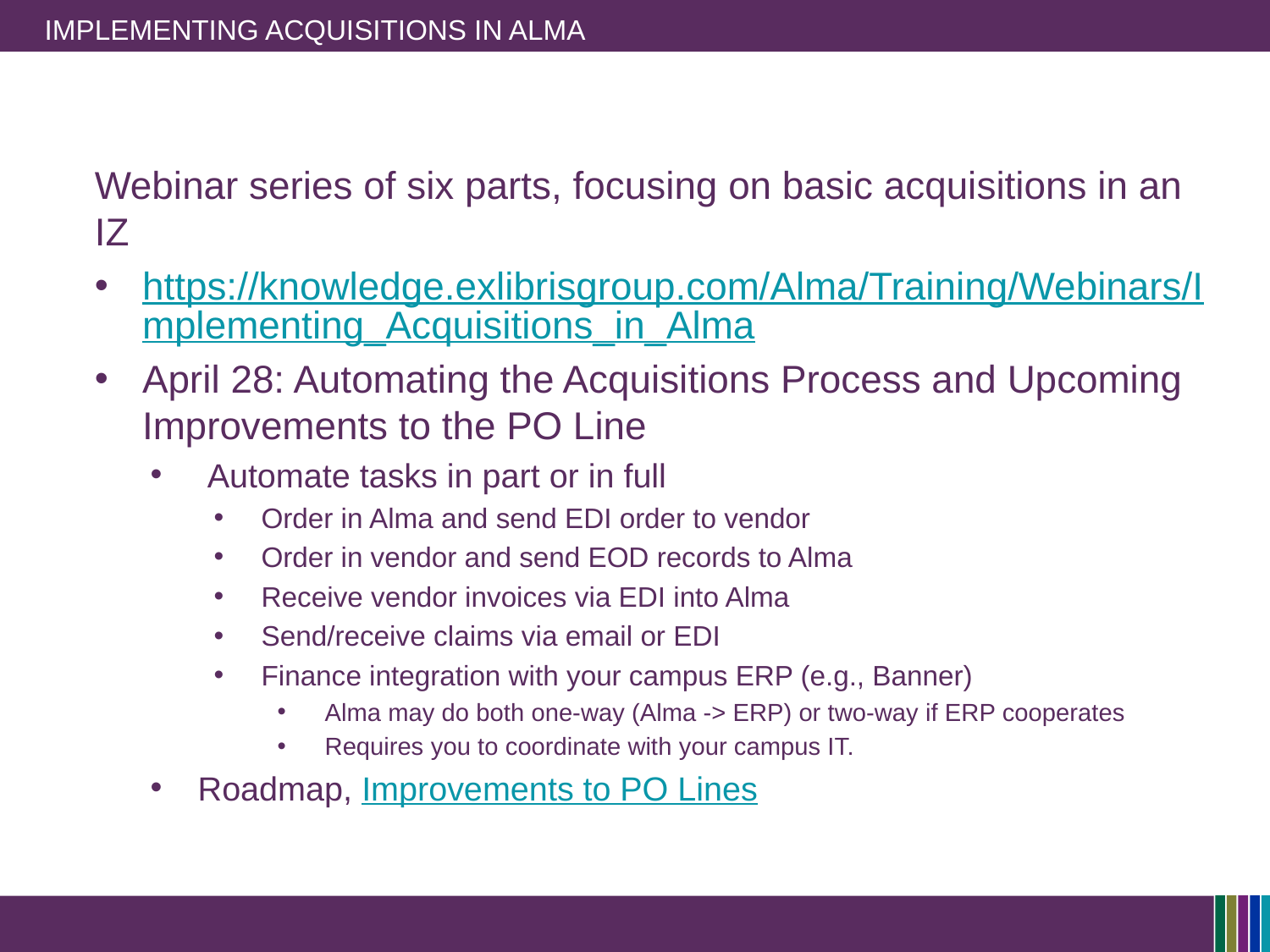

# Implementing Acquisitions in Alma
Webinar series of six parts, focusing on basic acquisitions in an IZ
https://knowledge.exlibrisgroup.com/Alma/Training/Webinars/Implementing_Acquisitions_in_Alma
April 28: Automating the Acquisitions Process and Upcoming Improvements to the PO Line
 Automate tasks in part or in full
Order in Alma and send EDI order to vendor
Order in vendor and send EOD records to Alma
Receive vendor invoices via EDI into Alma
Send/receive claims via email or EDI
Finance integration with your campus ERP (e.g., Banner)
Alma may do both one-way (Alma -> ERP) or two-way if ERP cooperates
Requires you to coordinate with your campus IT.
Roadmap, Improvements to PO Lines